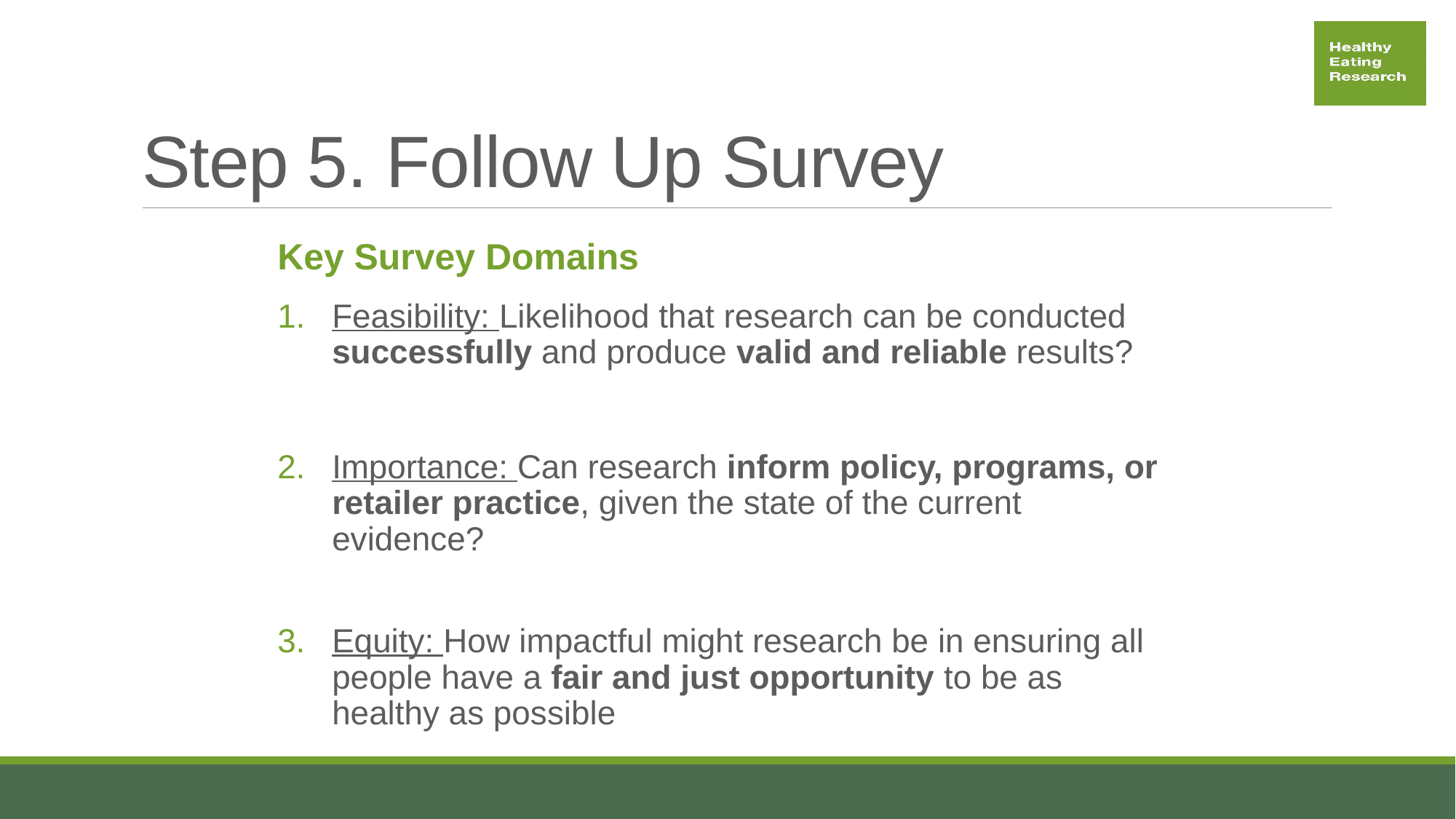

# Step 5. Follow Up Survey
Key Survey Domains
Feasibility: Likelihood that research can be conducted successfully and produce valid and reliable results?

Importance: Can research inform policy, programs, or retailer practice, given the state of the current evidence?

Equity: How impactful might research be in ensuring all people have a fair and just opportunity to be as healthy as possible